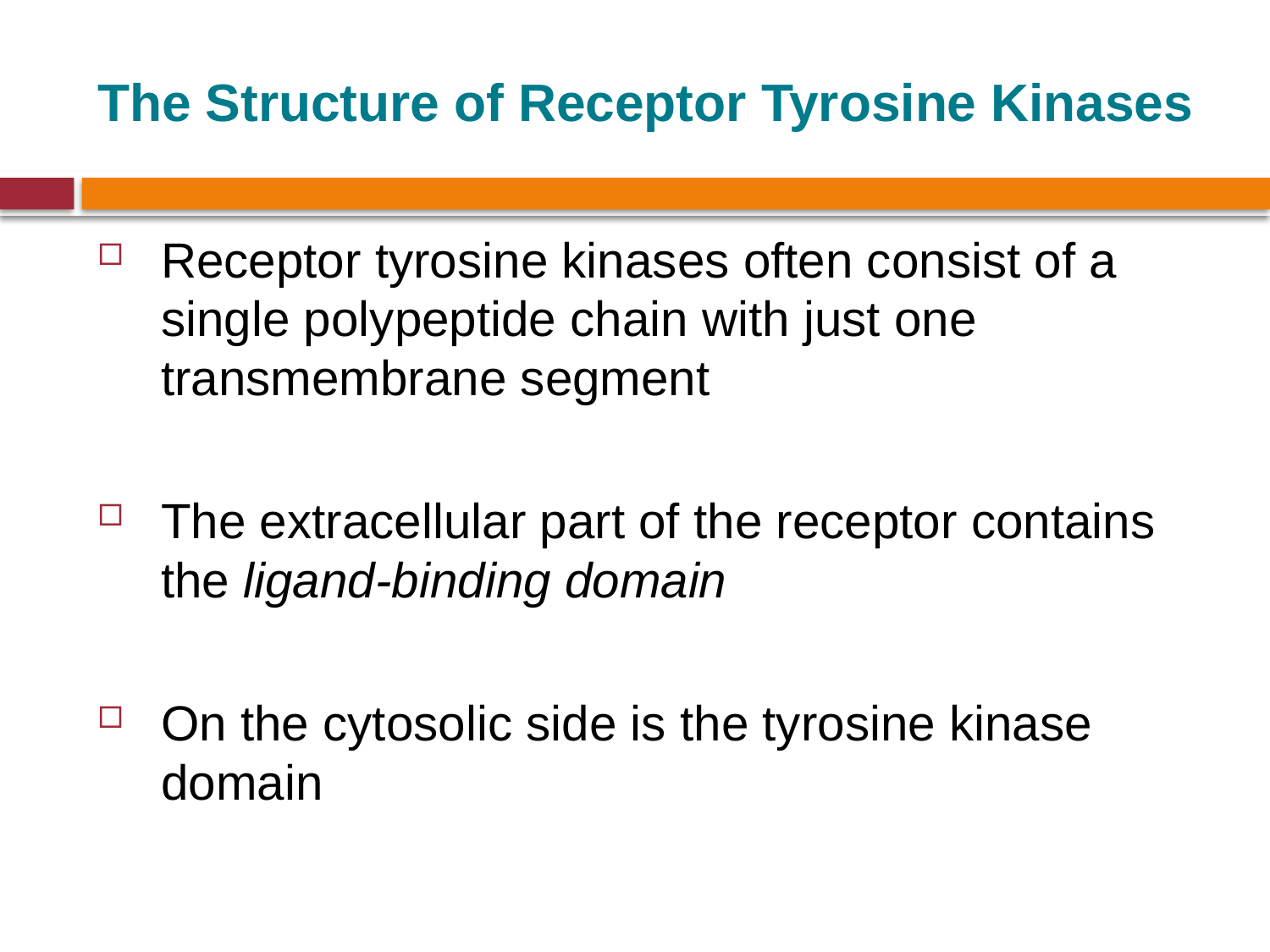

# The Structure of Receptor Tyrosine Kinases
Receptor tyrosine kinases often consist of a single polypeptide chain with just one transmembrane segment

The extracellular part of the receptor contains the ligand-binding domain

On the cytosolic side is the tyrosine kinase domain